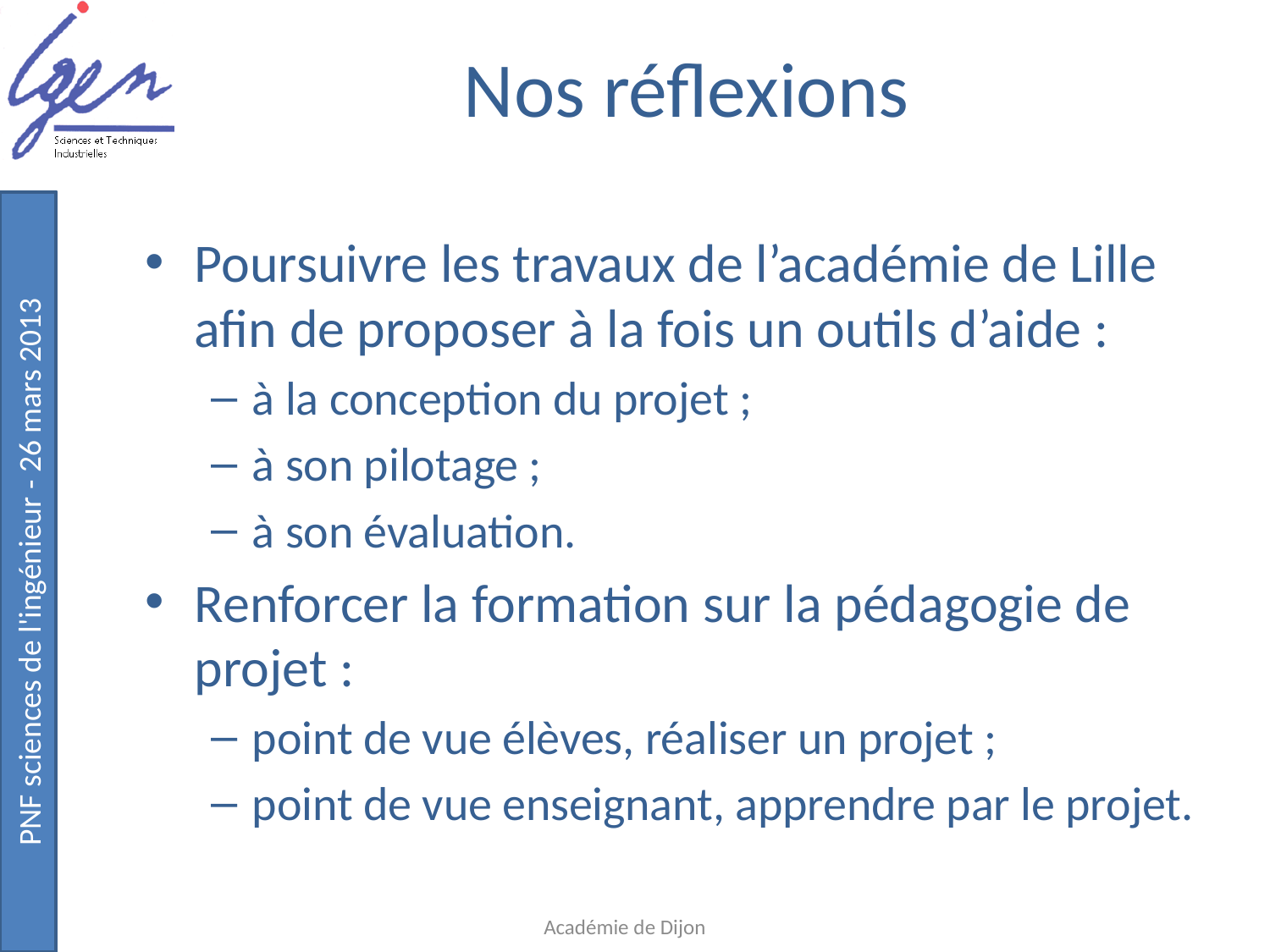

# Nos réflexions
Poursuivre les travaux de l’académie de Lille afin de proposer à la fois un outils d’aide :
à la conception du projet ;
à son pilotage ;
à son évaluation.
Renforcer la formation sur la pédagogie de projet :
point de vue élèves, réaliser un projet ;
point de vue enseignant, apprendre par le projet.
Académie de Dijon